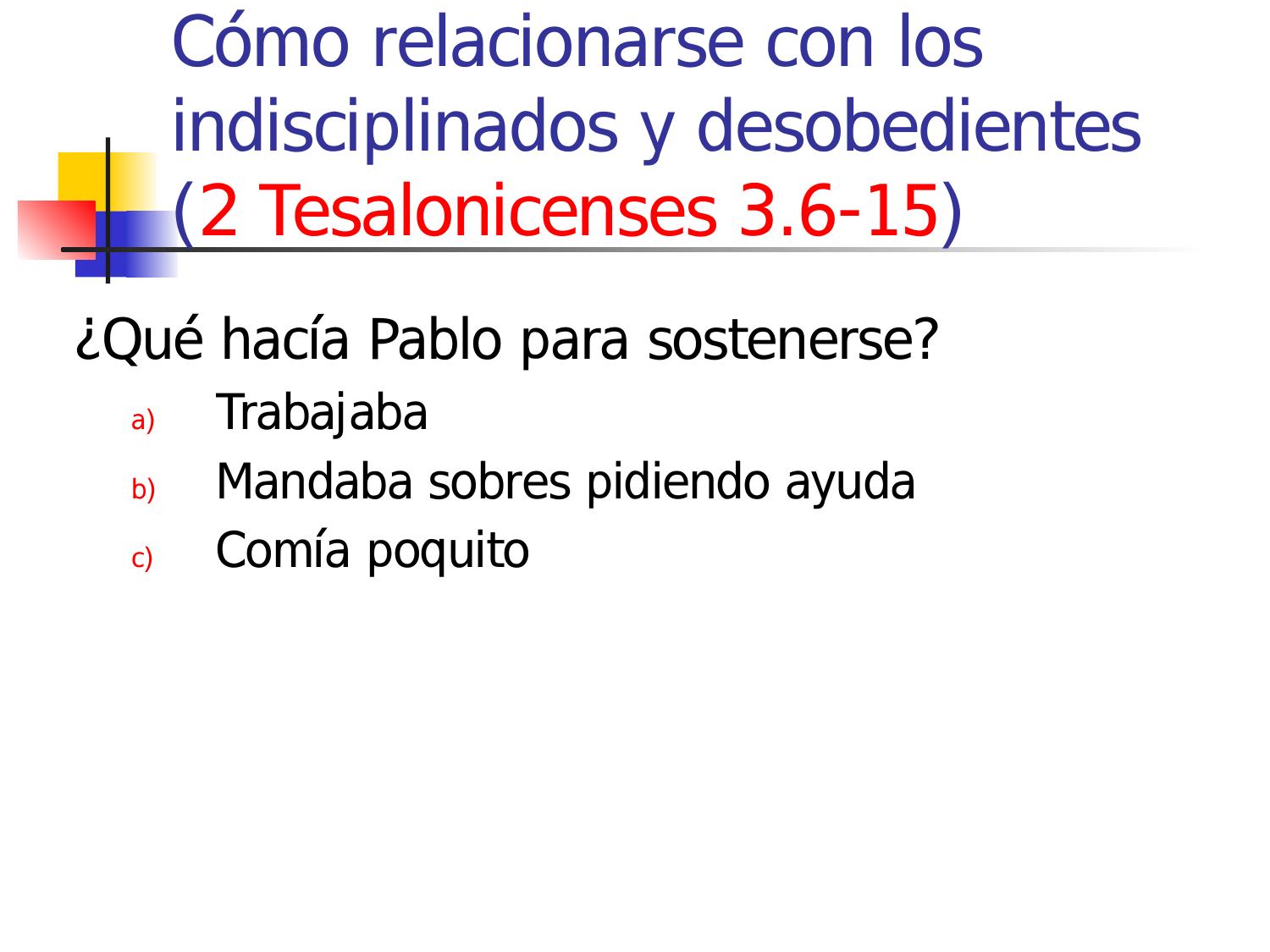

Cómo relacionarse con los indisciplinados y desobedientes
(2 Tesalonicenses 3.6-15)
¿Qué hacía Pablo para sostenerse?
Trabajaba
Mandaba sobres pidiendo ayuda
Comía poquito